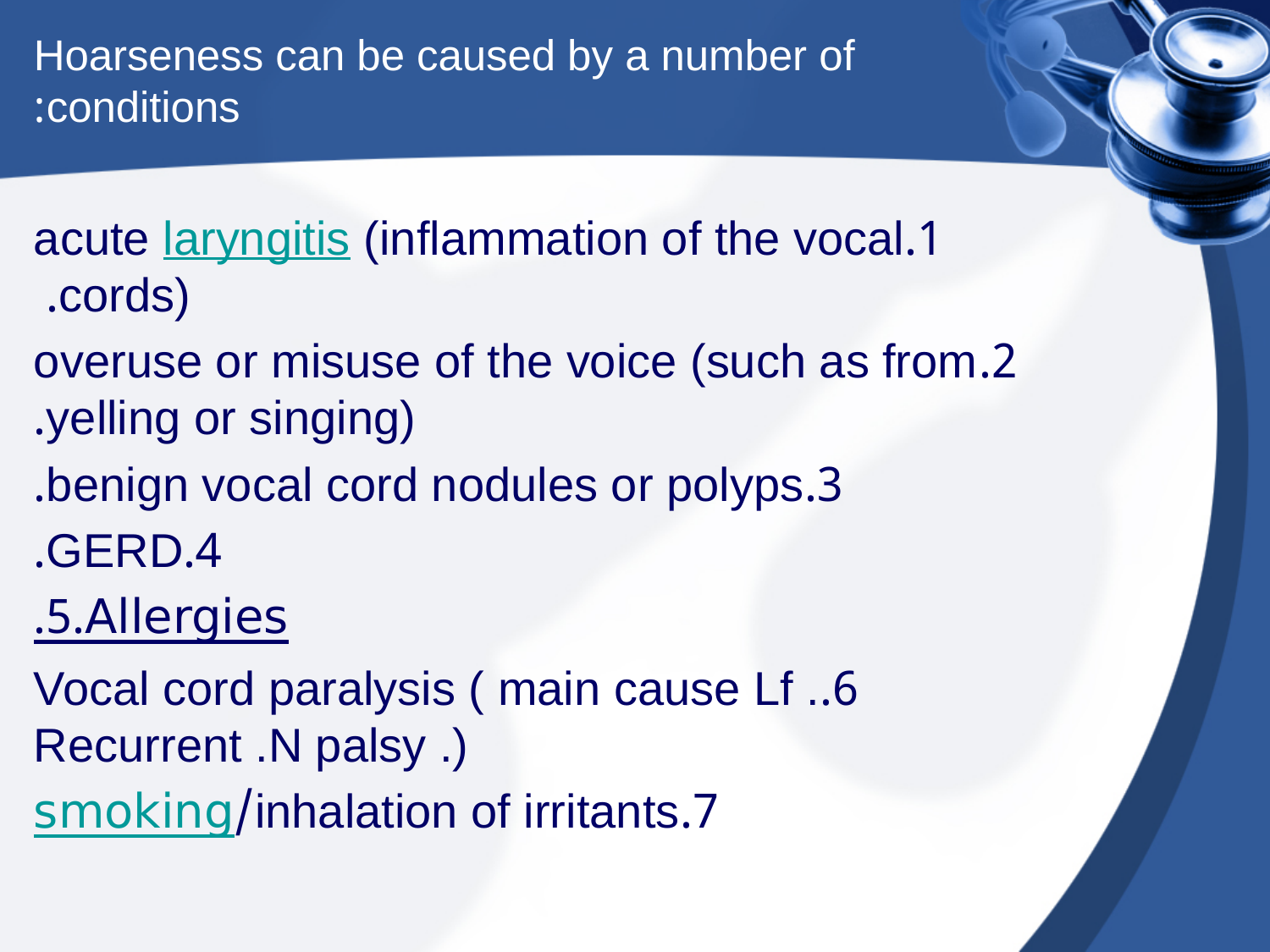

# Hoarseness can be caused by a number of conditions:
1.acute laryngitis (inflammation of the vocal cords).
2.overuse or misuse of the voice (such as from yelling or singing).
3.benign vocal cord nodules or polyps.
4.GERD.
5.Allergies.
6.Vocal cord paralysis ( main cause Lf . Recurrent .N palsy .)
7.inhalation of irritants/smoking